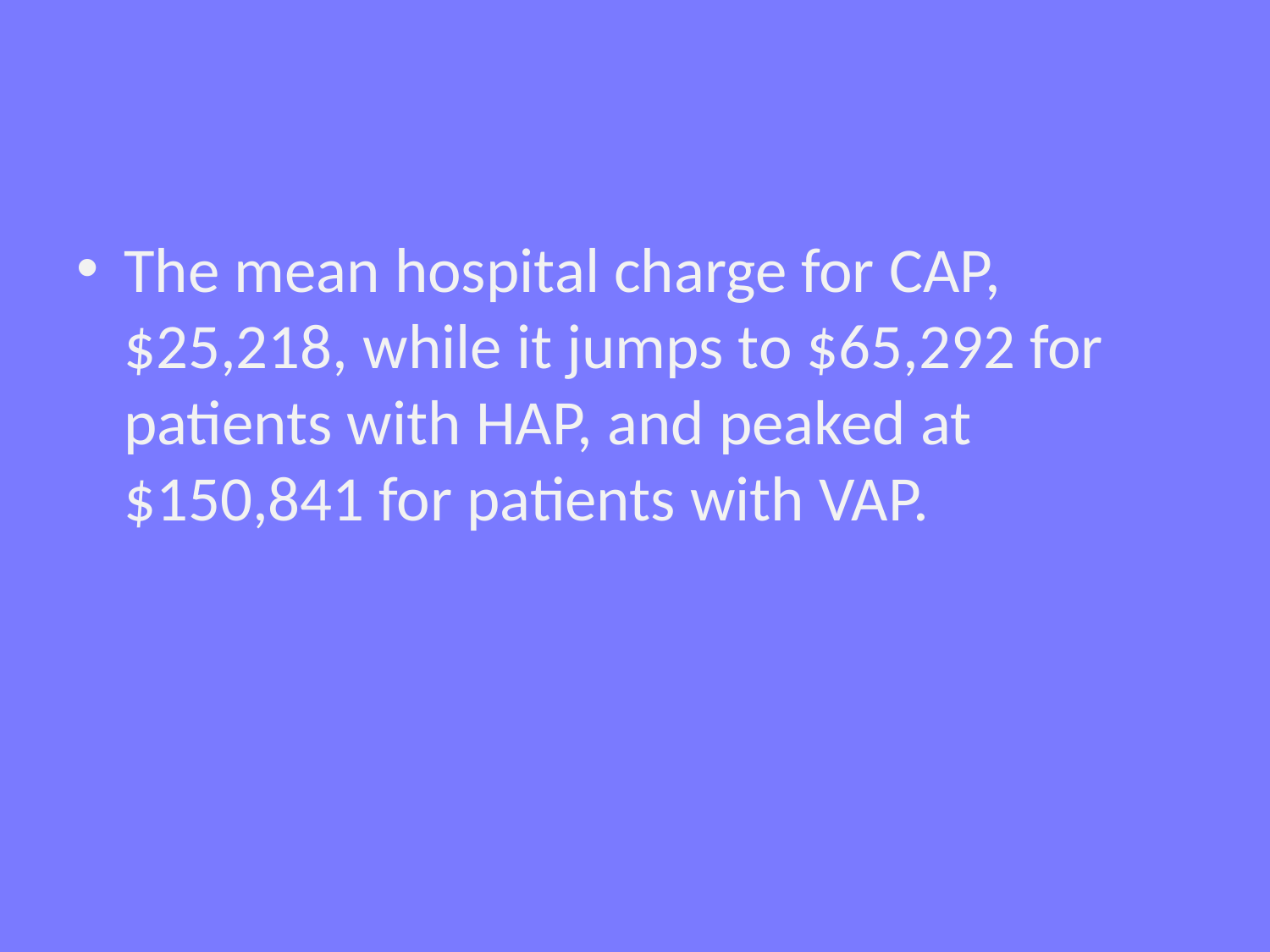

#
The mean hospital charge for CAP, $25,218, while it jumps to $65,292 for patients with HAP, and peaked at $150,841 for patients with VAP.